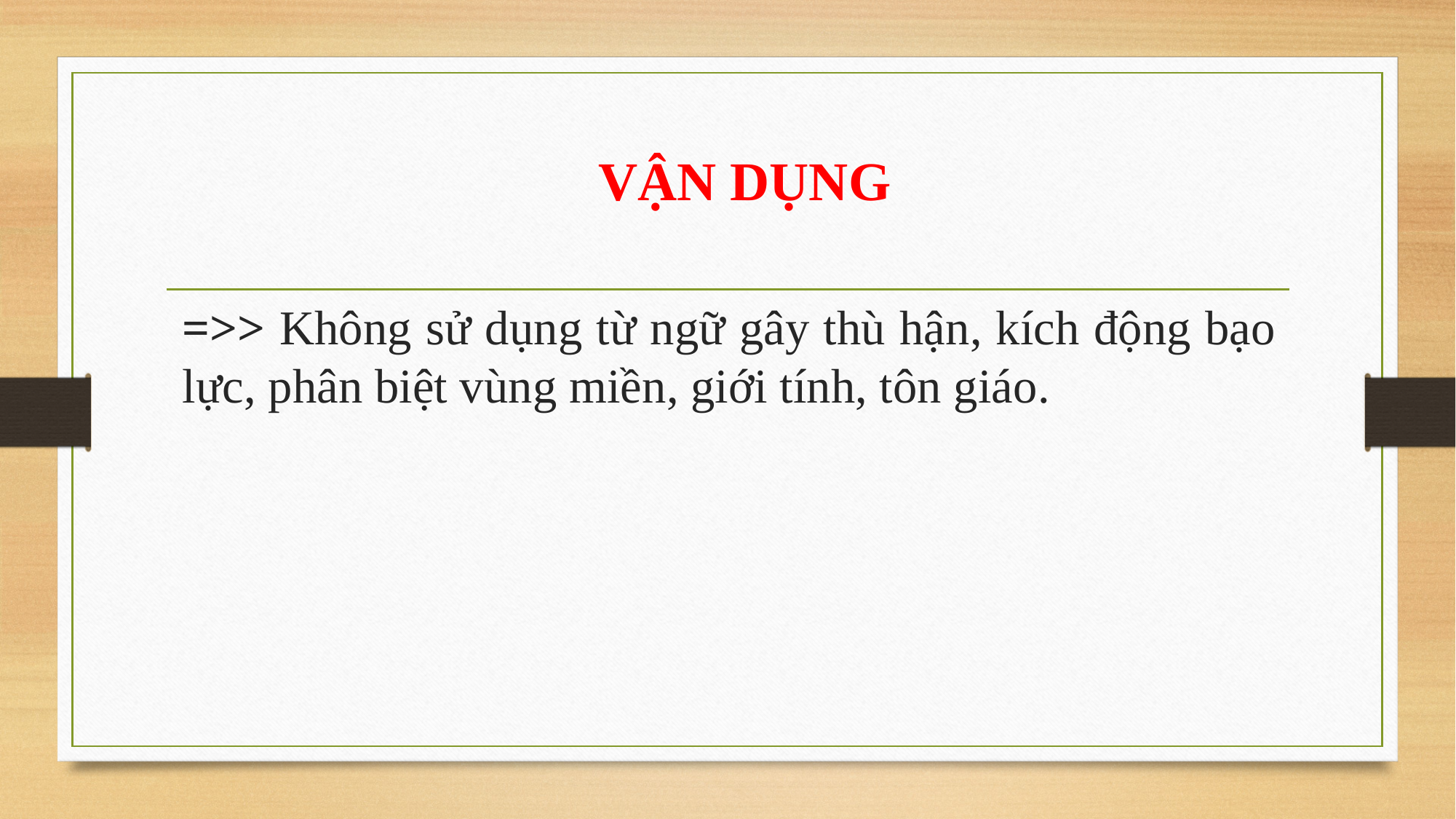

# VẬN DỤNG
=>> Không sử dụng từ ngữ gây thù hận, kích động bạo lực, phân biệt vùng miền, giới tính, tôn giáo.